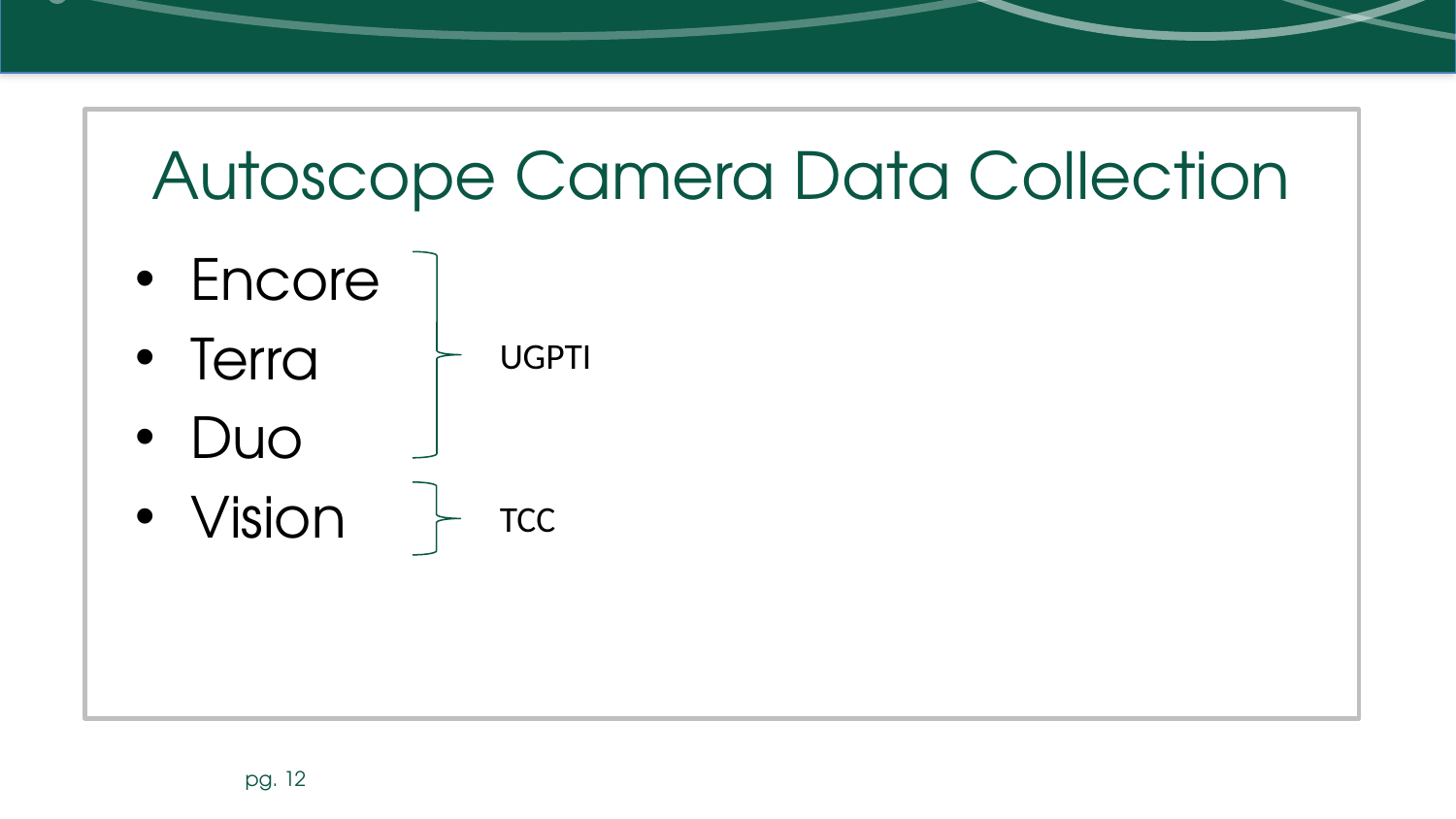

# Autoscope Camera Data Collection
Encore
Terra
Duo
Vision

UGPTI

TCC
pg. 12